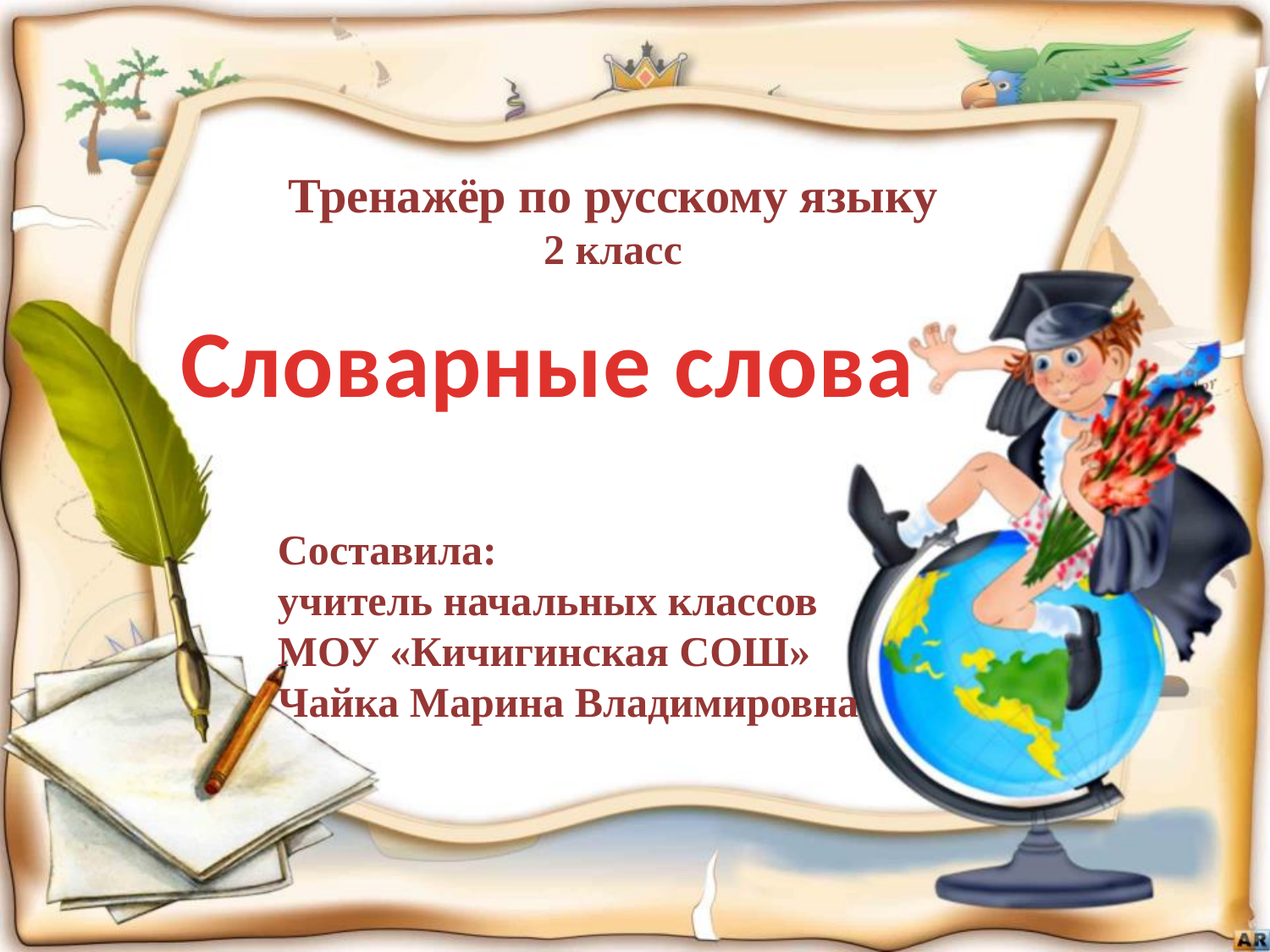

# Тренажёр по русскому языку 2 класс
Словарные слова
Составила:
учитель начальных классов
МОУ «Кичигинская СОШ»
Чайка Марина Владимировна